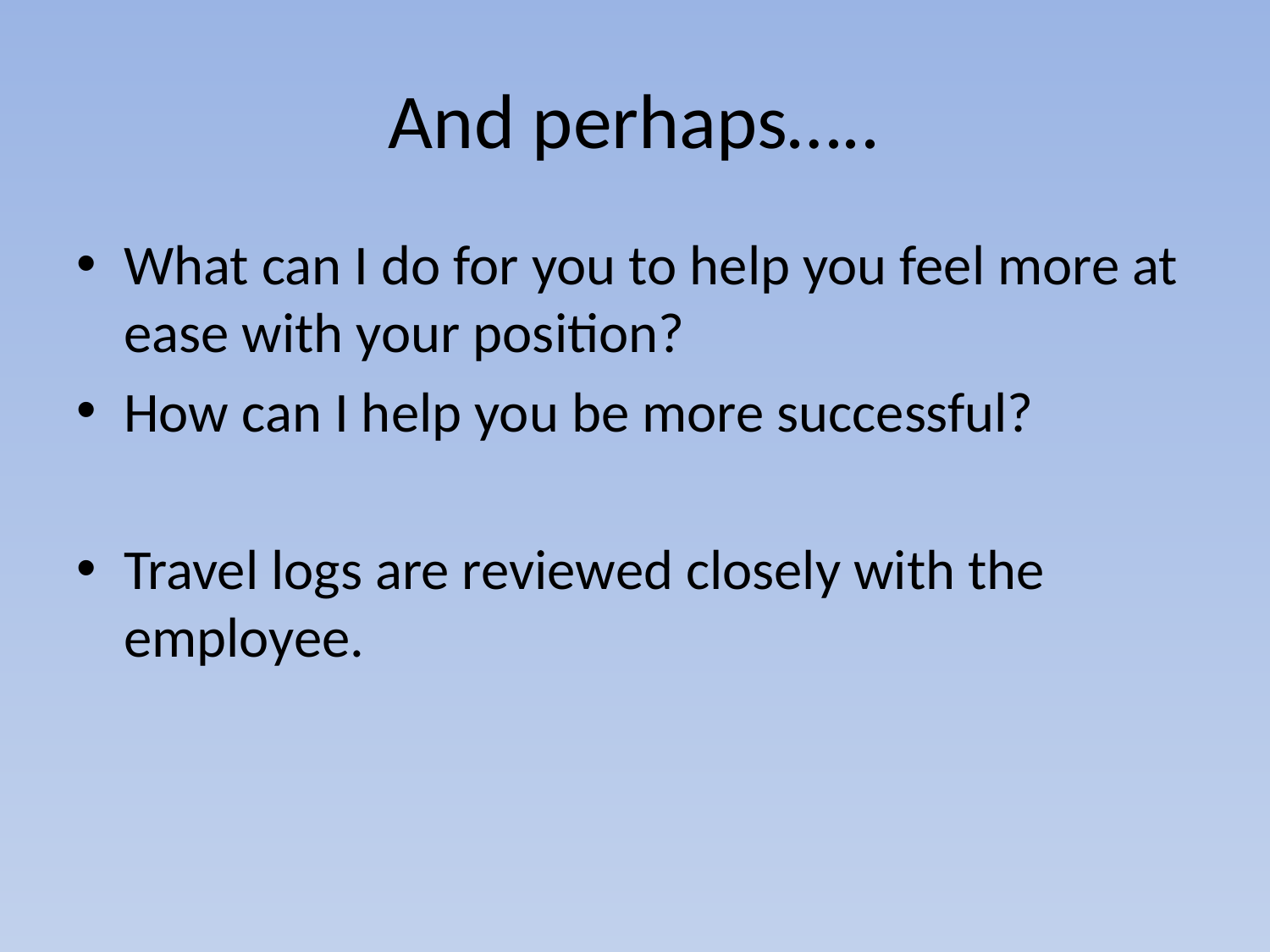

# And perhaps…..
What can I do for you to help you feel more at ease with your position?
How can I help you be more successful?

Travel logs are reviewed closely with the employee.